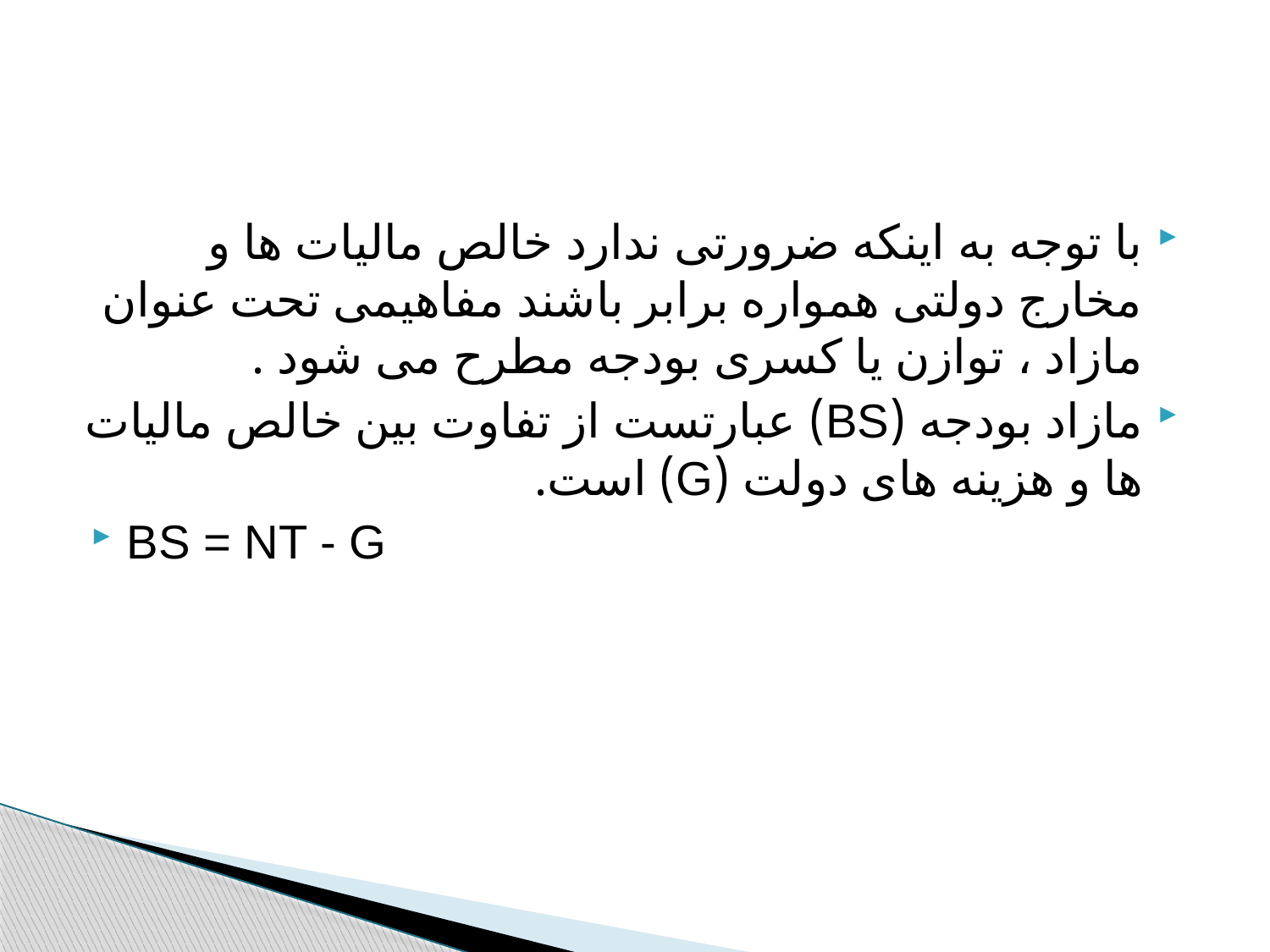

#
با توجه به اینکه ضرورتی ندارد خالص مالیات ها و مخارج دولتی همواره برابر باشند مفاهیمی تحت عنوان مازاد ، توازن یا کسری بودجه مطرح می شود .
مازاد بودجه (BS) عبارتست از تفاوت بین خالص مالیات ها و هزینه های دولت (G) است.
BS = NT - G